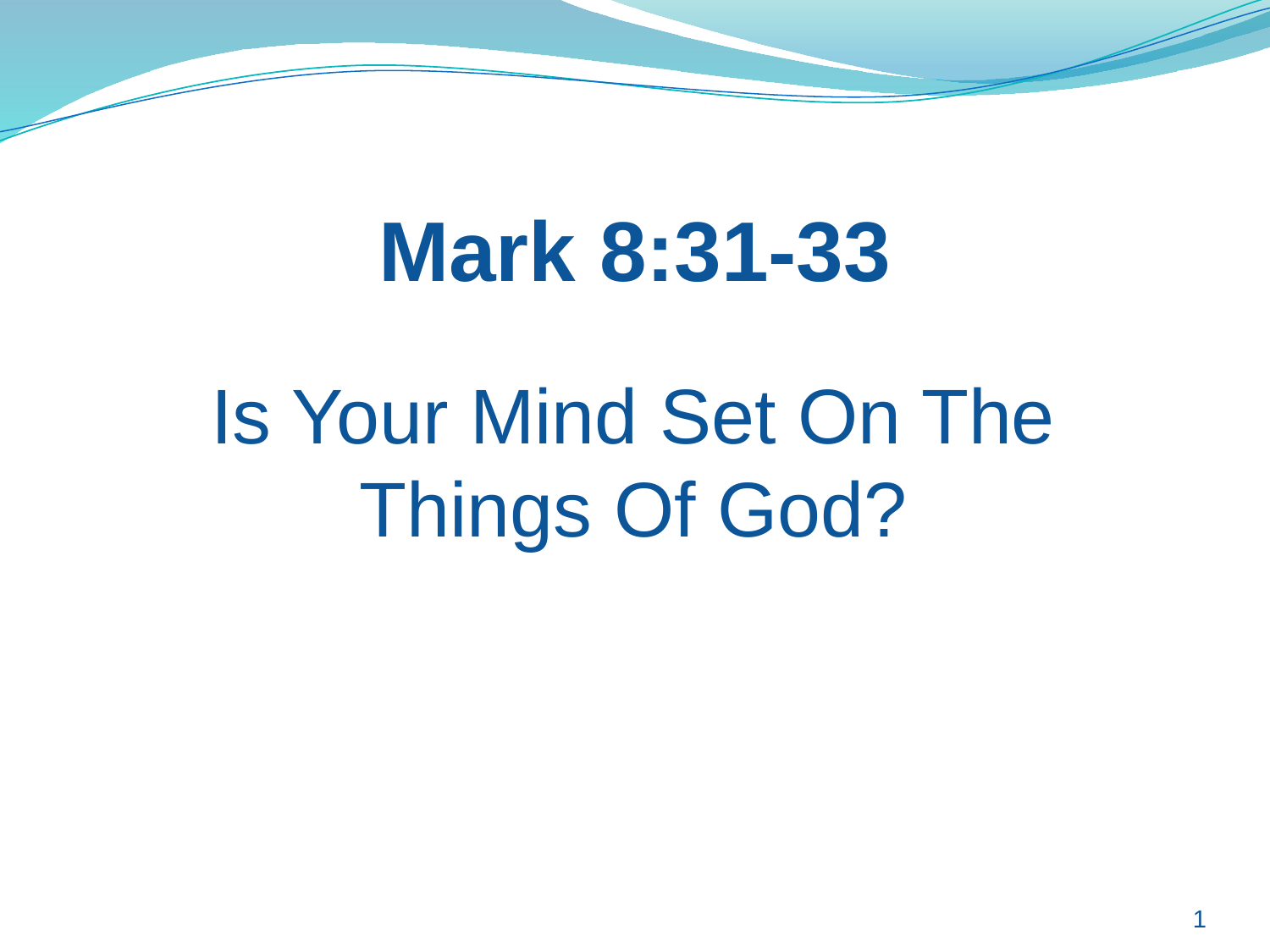

Mark 8:31-33
Is Your Mind Set On The Things Of God?
1